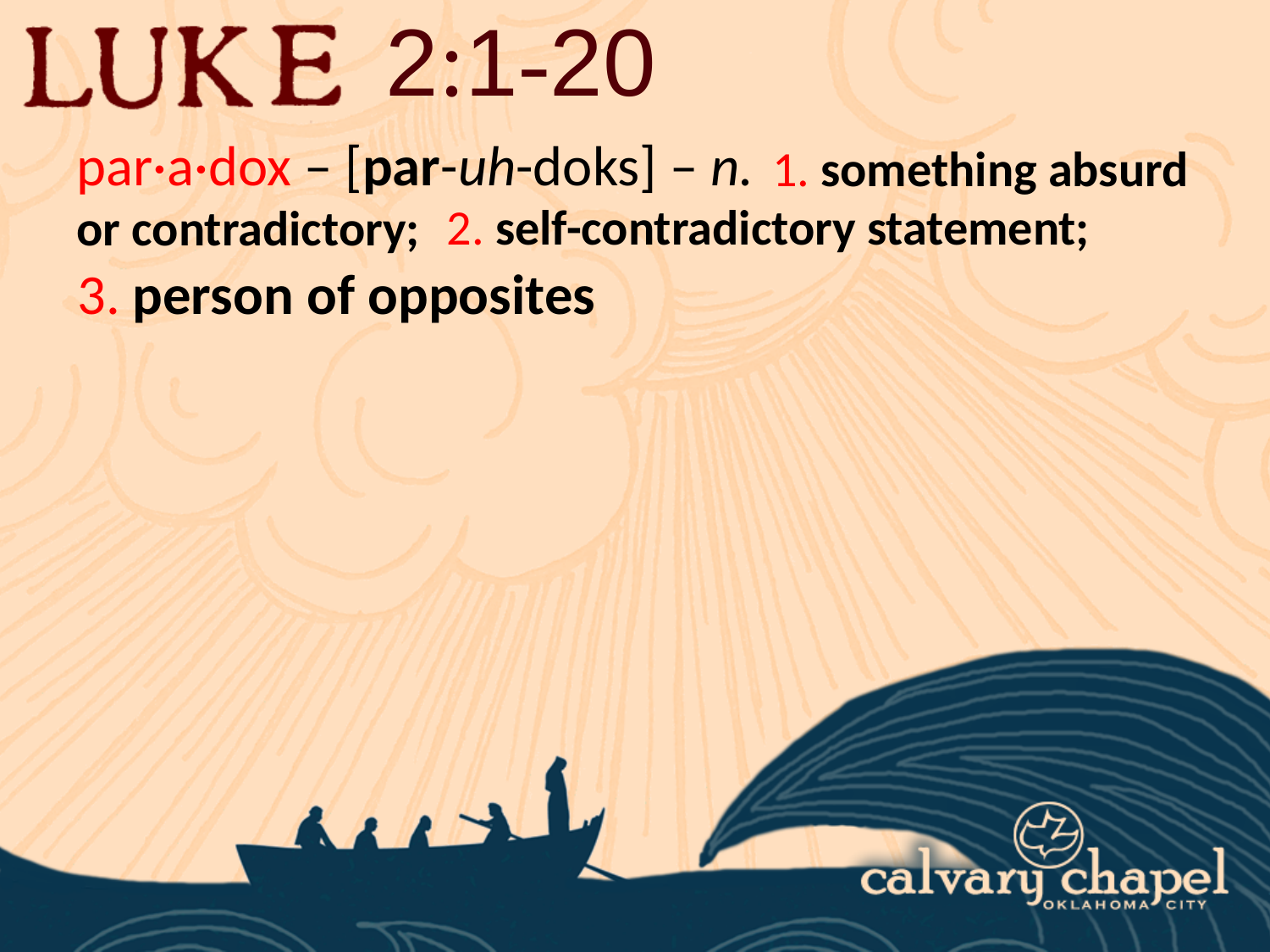

2:1-20
par·a·dox – [par-uh-doks] – n.
                                                              1. something absurd or contradictory;
                                 2. self-contradictory statement;
3. person of opposites